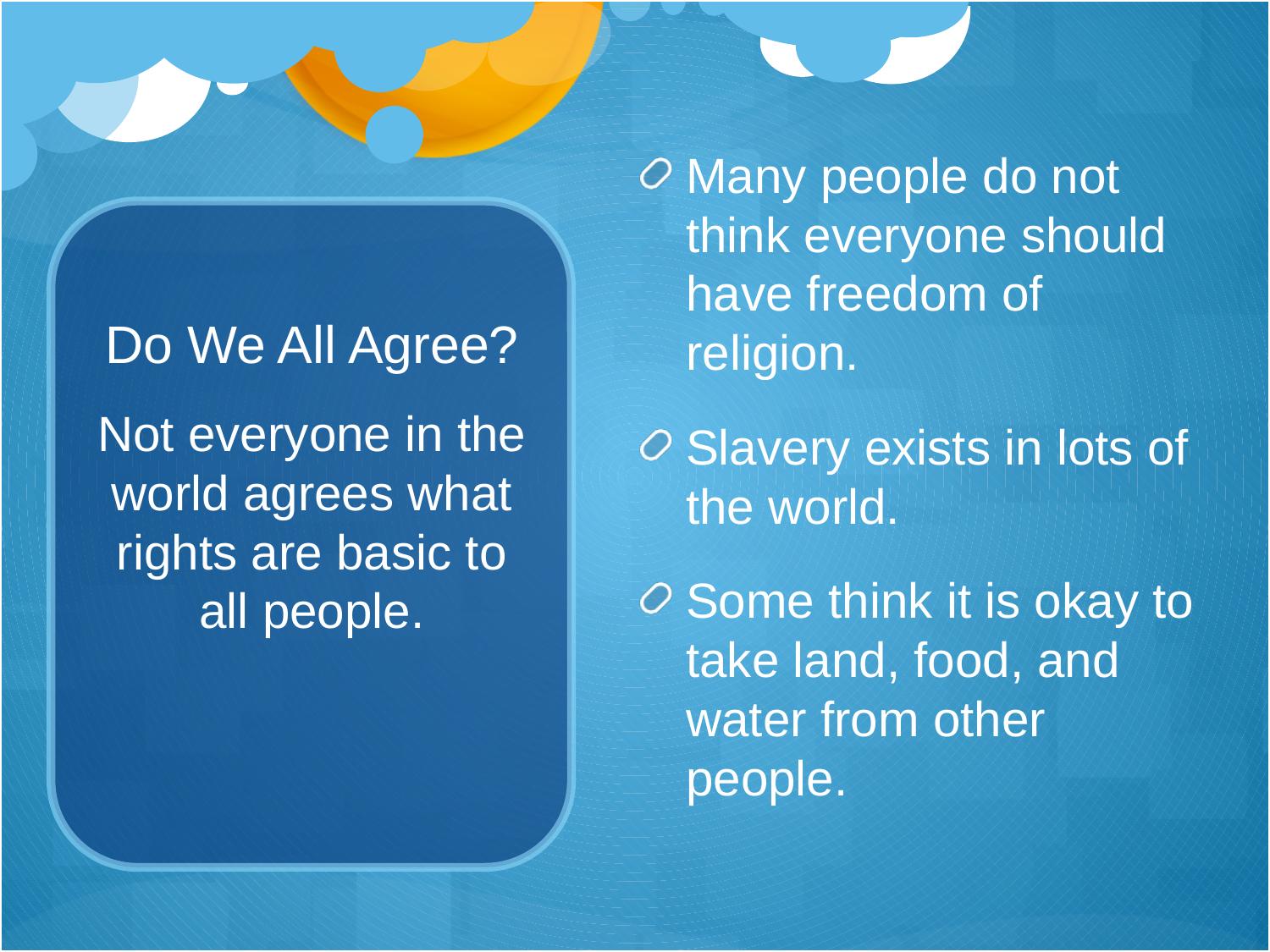

Many people do not think everyone should have freedom of religion.
Slavery exists in lots of the world.
Some think it is okay to take land, food, and water from other people.
# Do We All Agree?
Not everyone in the world agrees what rights are basic to all people.